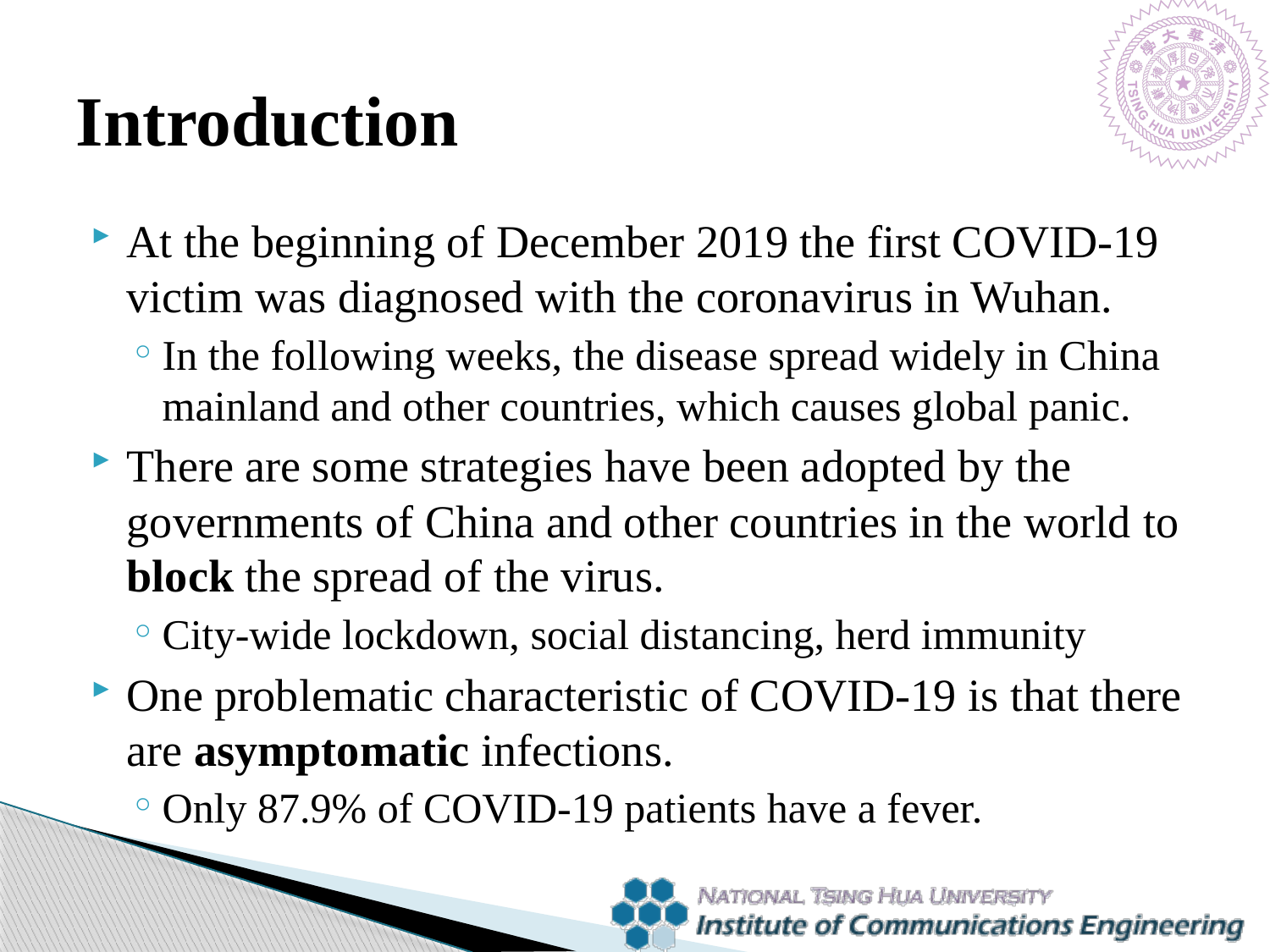

# Introduction
At the beginning of December 2019 the first COVID-19 victim was diagnosed with the coronavirus in Wuhan.
In the following weeks, the disease spread widely in China mainland and other countries, which causes global panic.
There are some strategies have been adopted by the governments of China and other countries in the world to block the spread of the virus.
City-wide lockdown, social distancing, herd immunity
One problematic characteristic of COVID-19 is that there are asymptomatic infections.
Only 87.9% of COVID-19 patients have a fever.